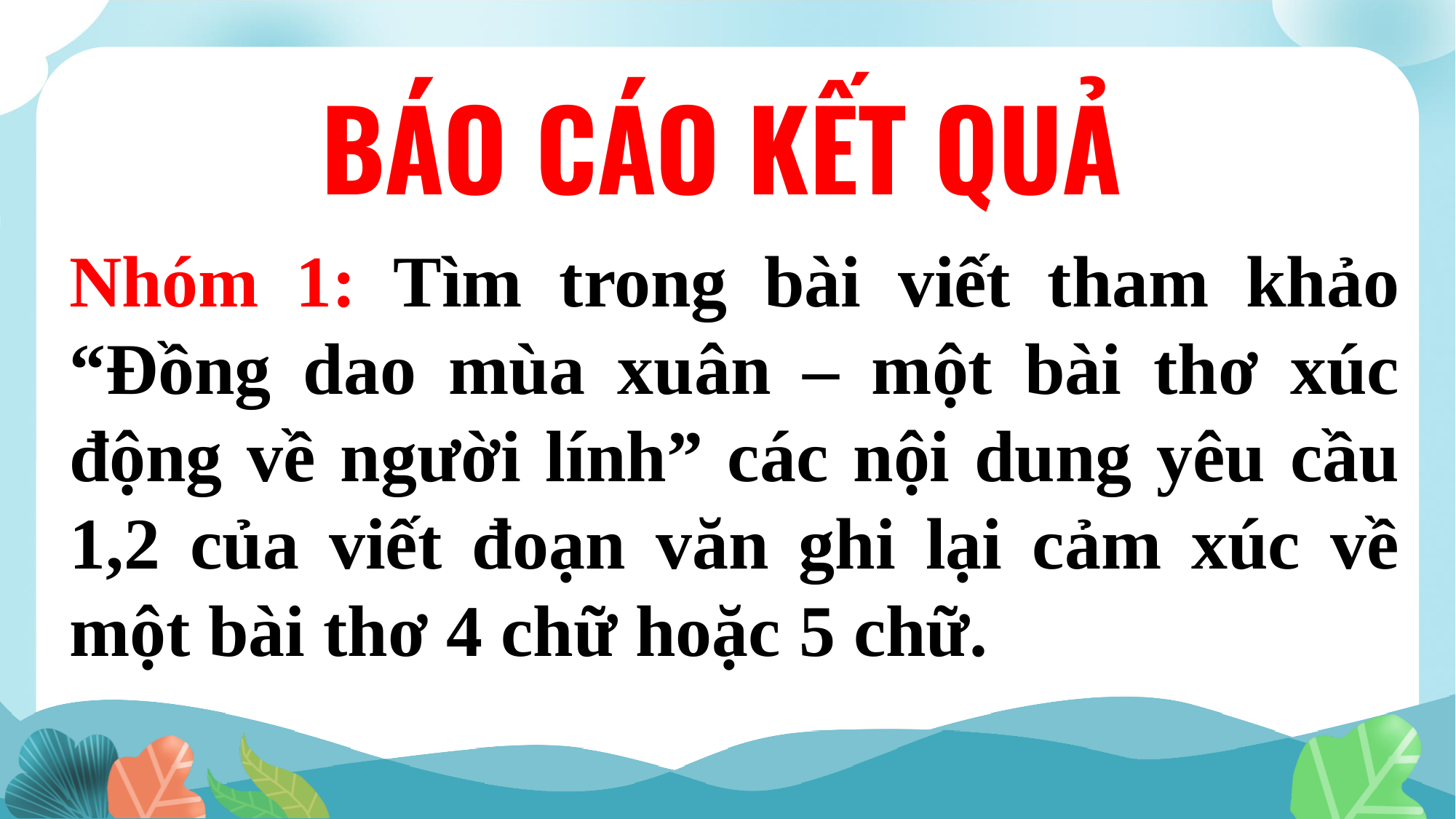

BÁO CÁO KẾT QUẢ

Nhóm 1: Tìm trong bài viết tham khảo “Đồng dao mùa xuân – một bài thơ xúc động về người lính” các nội dung yêu cầu 1,2 của viết đoạn văn ghi lại cảm xúc về một bài thơ 4 chữ hoặc 5 chữ.